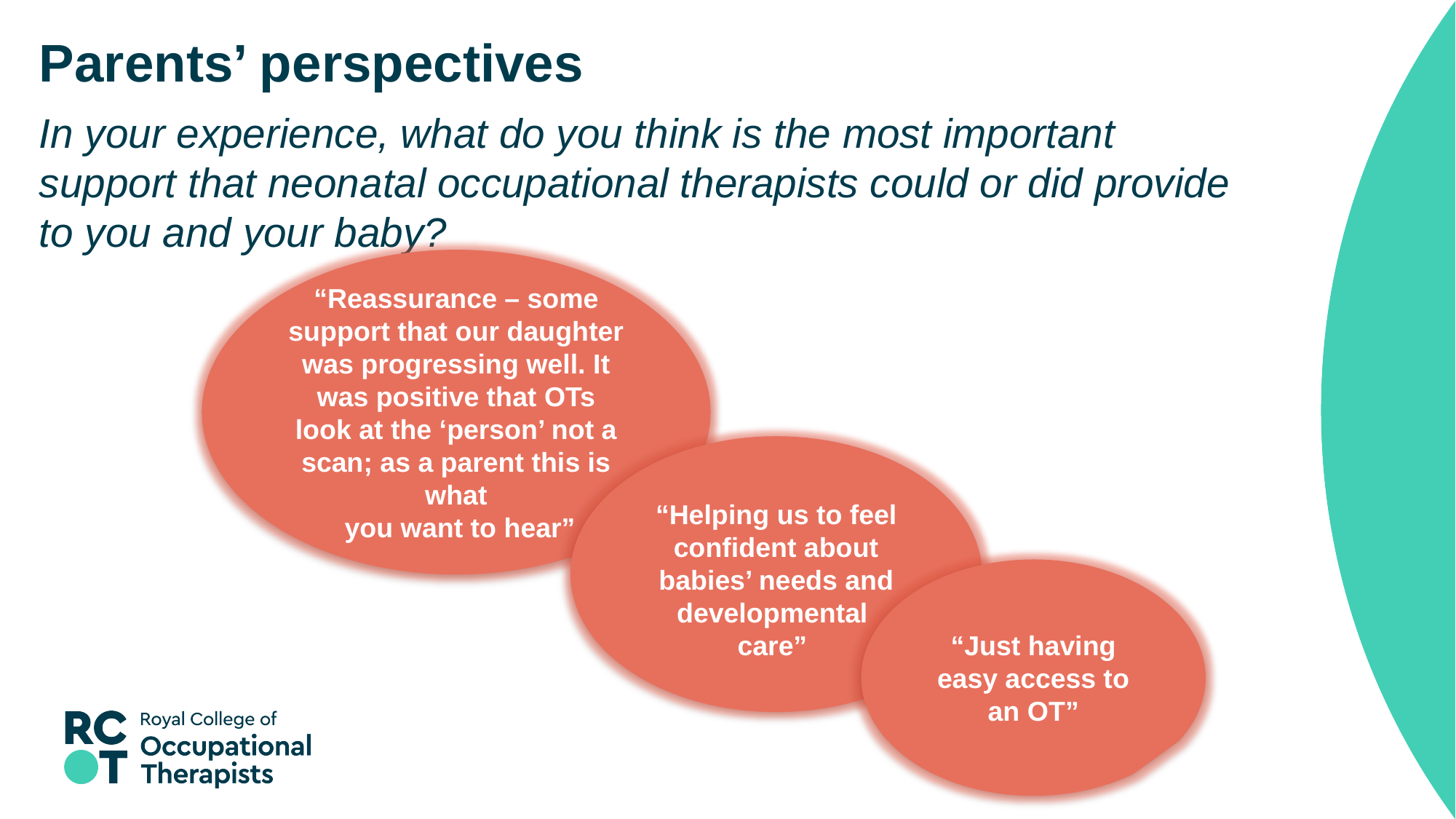

Parents’ perspectives
In your experience, what do you think is the most important  support that neonatal occupational therapists could or did provide to you and your baby?
“Reassurance – some support that our daughter was progressing well. It was positive that OTs look at the ‘person’ not a scan; as a parent this is what
 you want to hear”

“Helping us to feel confident about babies’ needs and developmental
care”

“Just having easy access to an OT”